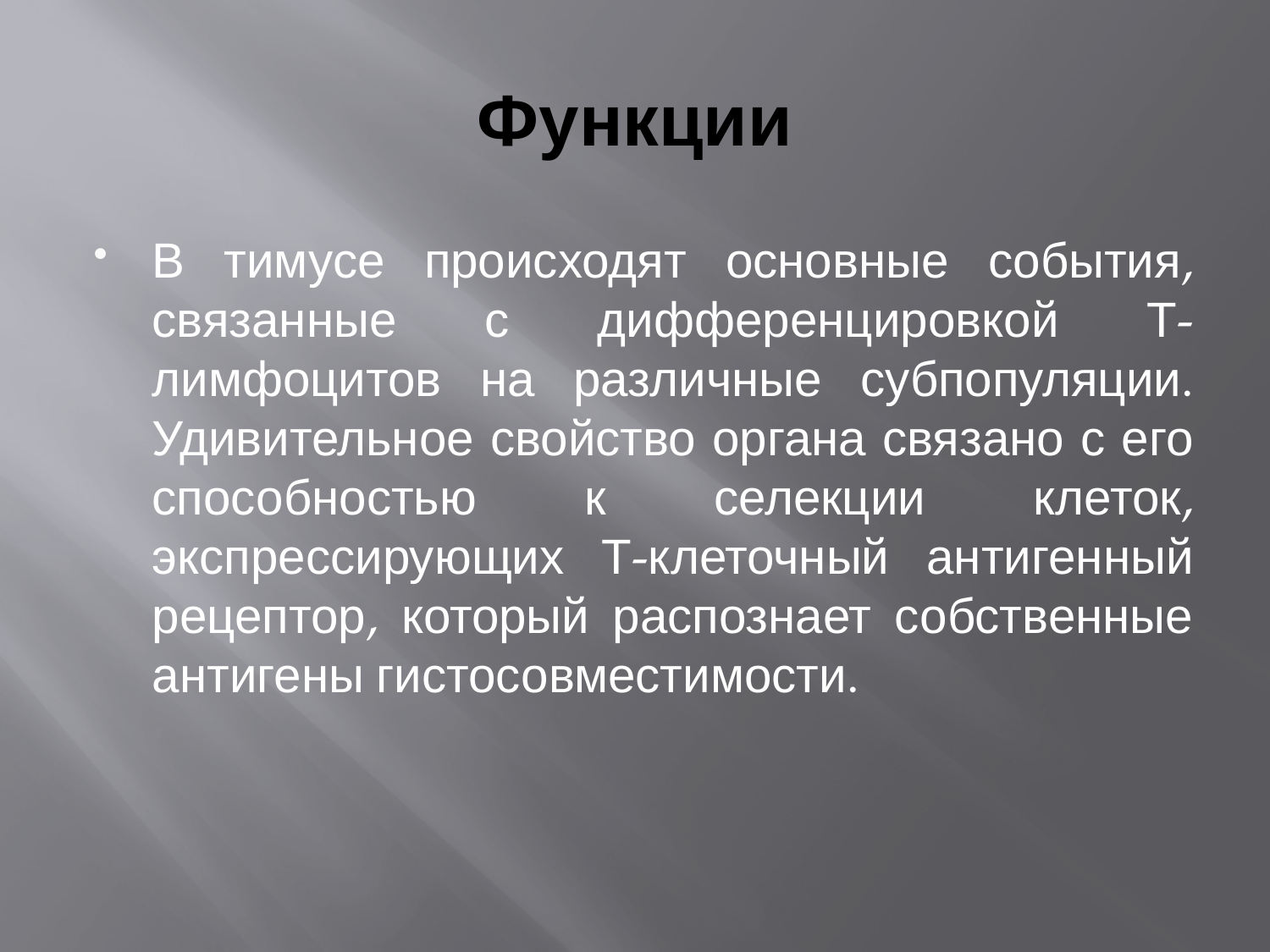

# Функции
В тимусе происходят основные события, связанные с дифференцировкой Т-лимфоцитов на различные субпопуляции. Удивительное свойство органа связано с его способностью к селекции клеток, экспрессирующих Т-клеточный антигенный рецептор, который распознает собственные антигены гистосовместимости.